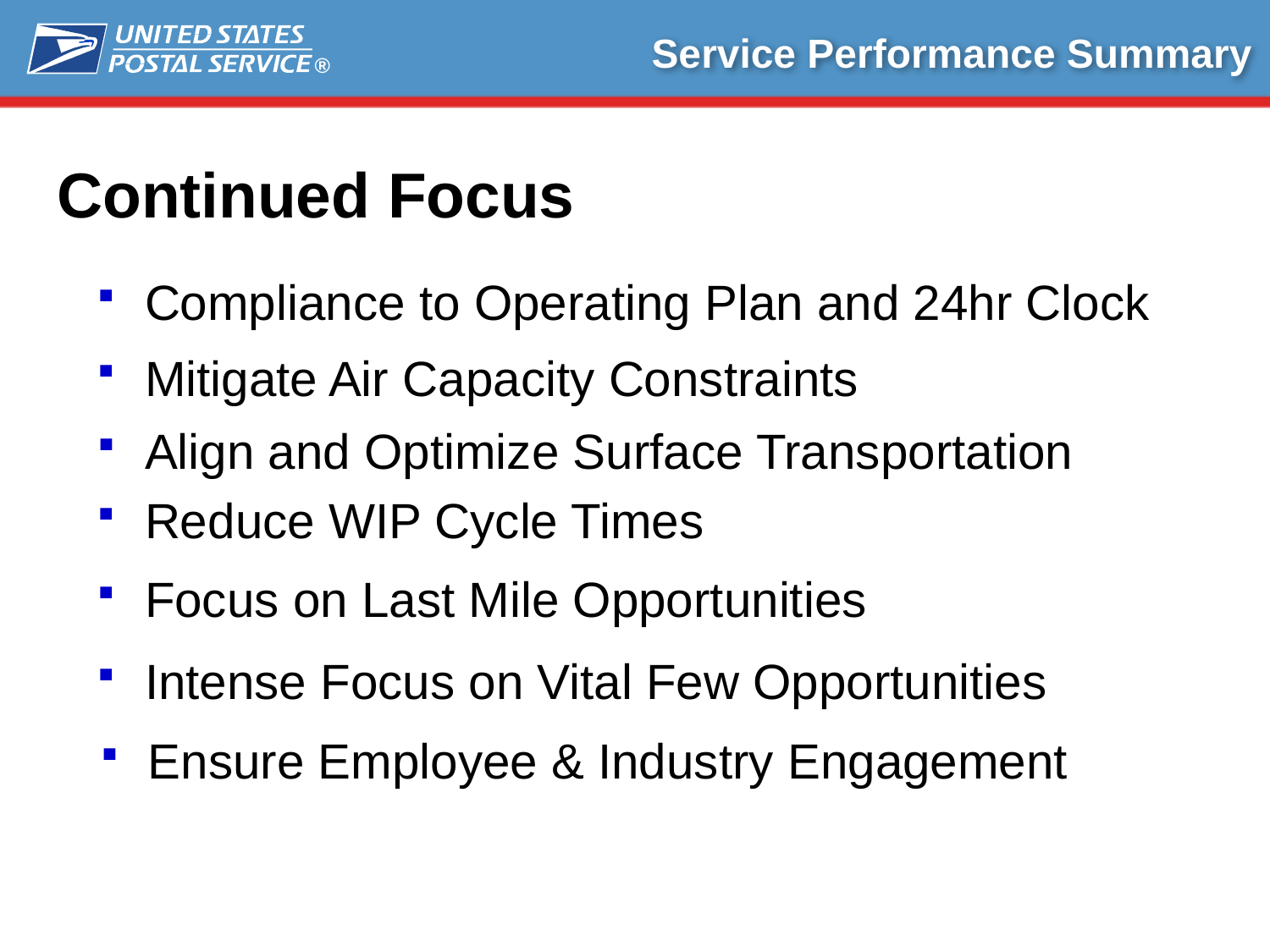

Service Performance Summary
Continued Focus
Compliance to Operating Plan and 24hr Clock

Mitigate Air Capacity Constraints
Align and Optimize Surface Transportation
Reduce WIP Cycle Times
Focus on Last Mile Opportunities
Intense Focus on Vital Few Opportunities
Ensure Employee & Industry Engagement